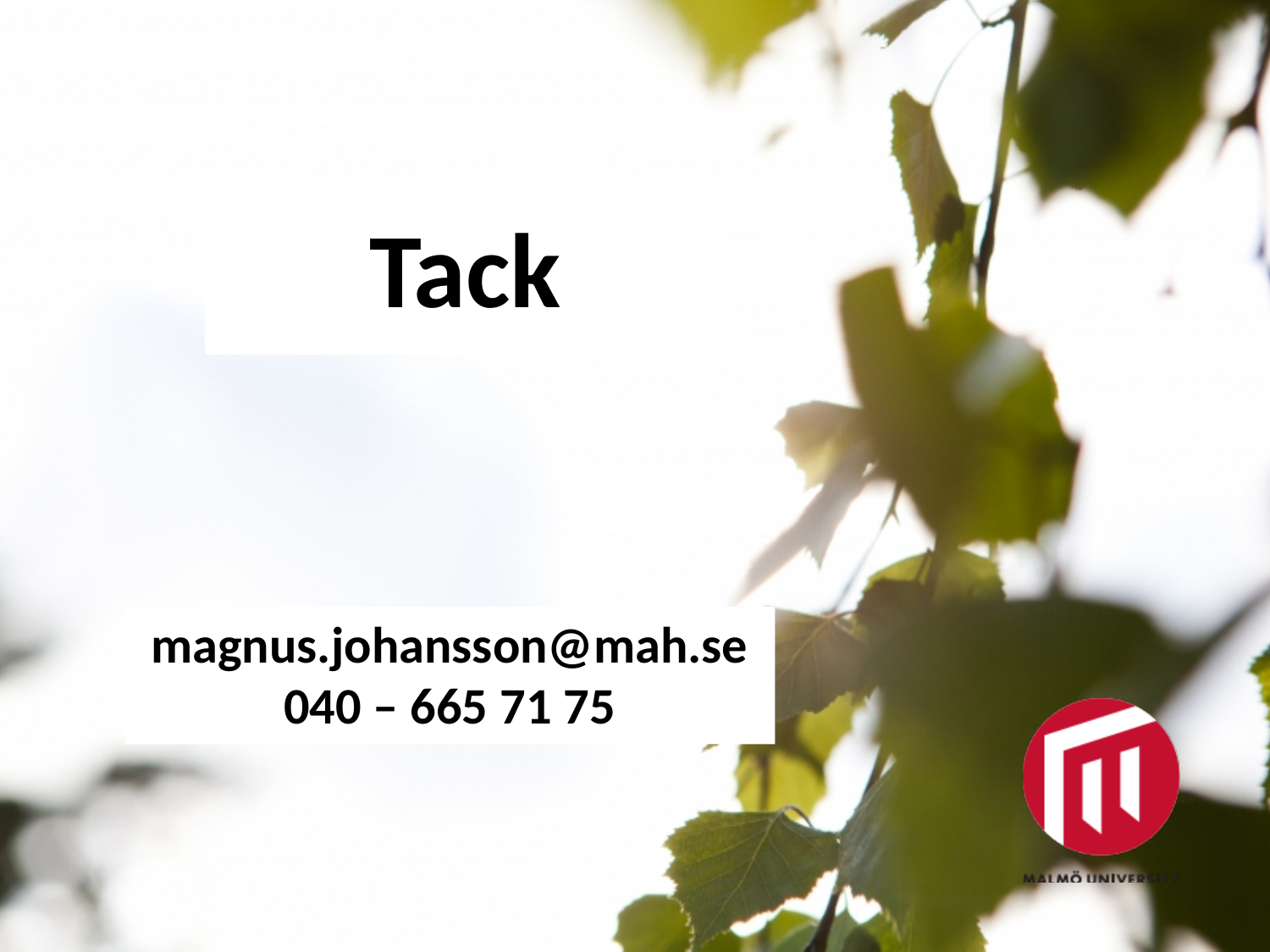

# Tack
magnus.johansson@mah.se
040 – 665 71 75